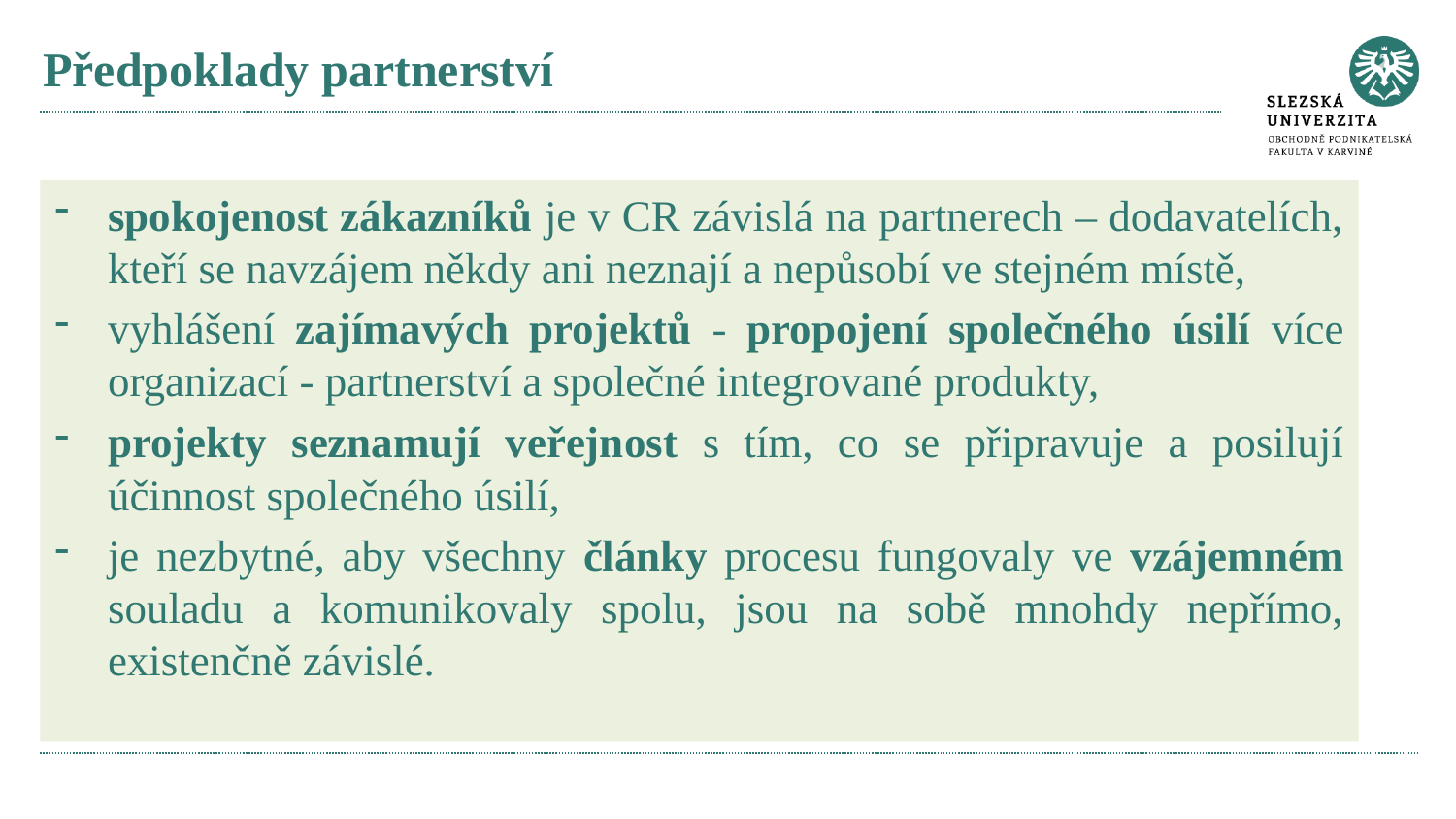

# Předpoklady partnerství
spokojenost zákazníků je v CR závislá na partnerech – dodavatelích, kteří se navzájem někdy ani neznají a nepůsobí ve stejném místě,
vyhlášení zajímavých projektů - propojení společného úsilí více organizací - partnerství a společné integrované produkty,
projekty seznamují veřejnost s tím, co se připravuje a posilují účinnost společného úsilí,
je nezbytné, aby všechny články procesu fungovaly ve vzájemném souladu a komunikovaly spolu, jsou na sobě mnohdy nepřímo, existenčně závislé.